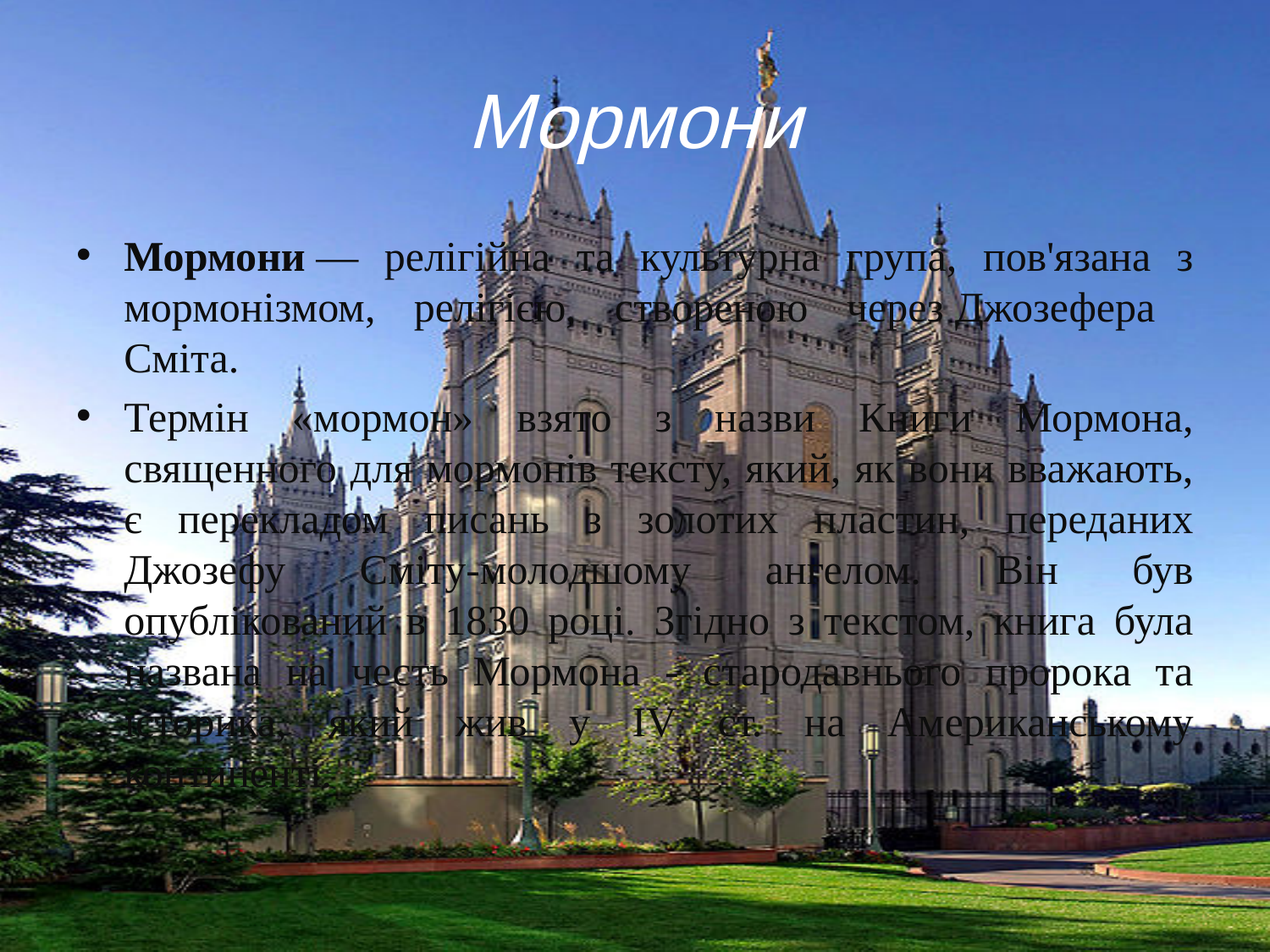

# Мормони
Мормони — релігійна та культурна група, пов'язана з мормонізмом, релігією, створеною через Джозефера  Сміта.
Термін «мормон» взято з назви Книги Мормона, священного для мормонів тексту, який, як вони вважають, є перекладом писань з золотих пластин, переданих Джозефу Сміту-молодшому ангелом. Він був опублікований в 1830 році. Згідно з текстом, книга була названа на честь Мормона - стародавнього пророка та історика, який жив у IV ст. на Американському континенті.